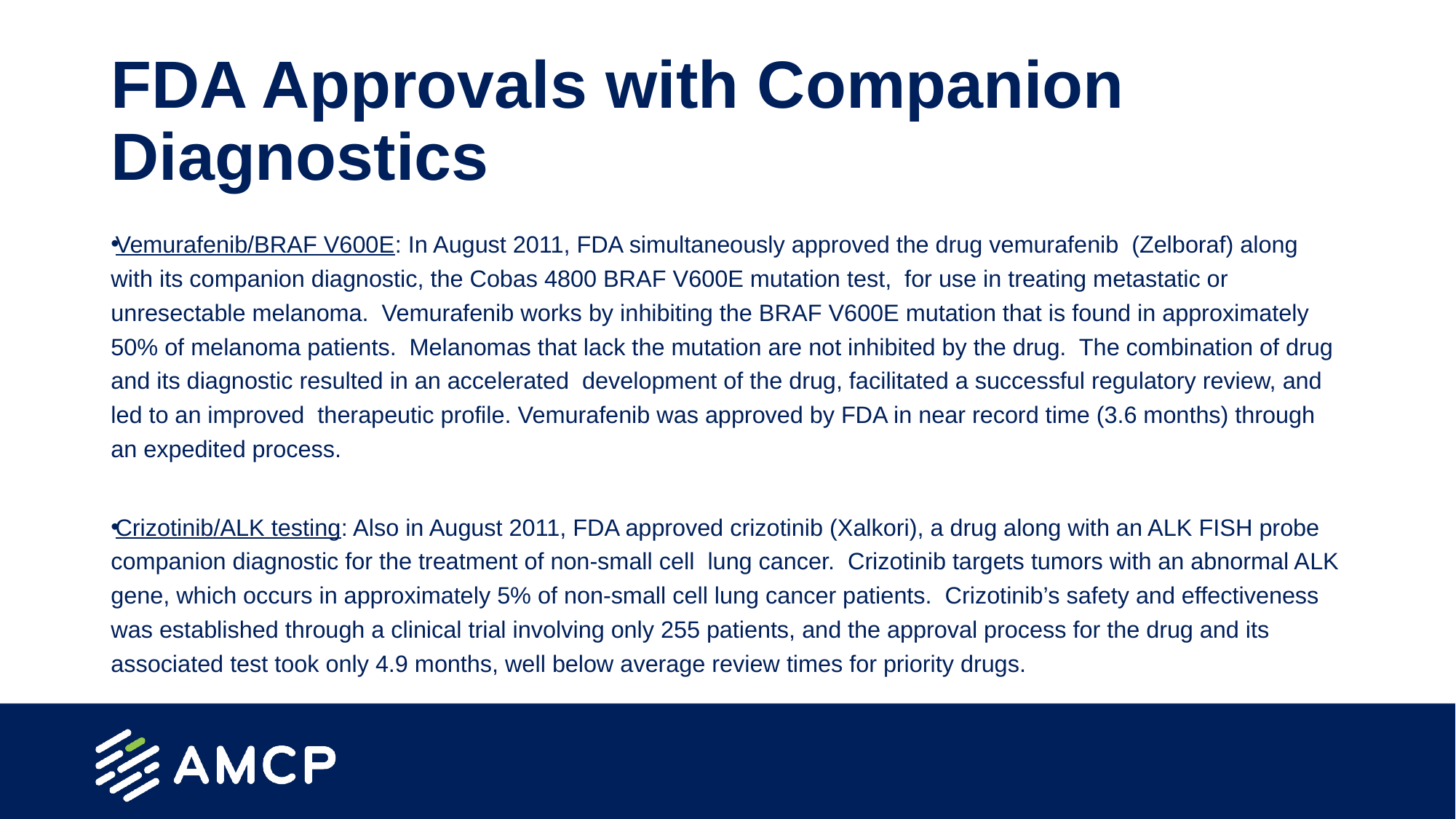

# FDA Approvals with Companion Diagnostics
Vemurafenib/BRAF V600E: In August 2011, FDA simultaneously approved the drug vemurafenib  (Zelboraf) along with its companion diagnostic, the Cobas 4800 BRAF V600E mutation test,  for use in treating metastatic or unresectable melanoma.  Vemurafenib works by inhibiting the BRAF V600E mutation that is found in approximately 50% of melanoma patients.  Melanomas that lack the mutation are not inhibited by the drug.  The combination of drug and its diagnostic resulted in an accelerated  development of the drug, facilitated a successful regulatory review, and led to an improved  therapeutic profile. Vemurafenib was approved by FDA in near record time (3.6 months) through an expedited process.

Crizotinib/ALK testing: Also in August 2011, FDA approved crizotinib (Xalkori), a drug along with an ALK FISH probe companion diagnostic for the treatment of non-small cell  lung cancer.  Crizotinib targets tumors with an abnormal ALK gene, which occurs in approximately 5% of non-small cell lung cancer patients.  Crizotinib’s safety and effectiveness was established through a clinical trial involving only 255 patients, and the approval process for the drug and its associated test took only 4.9 months, well below average review times for priority drugs.